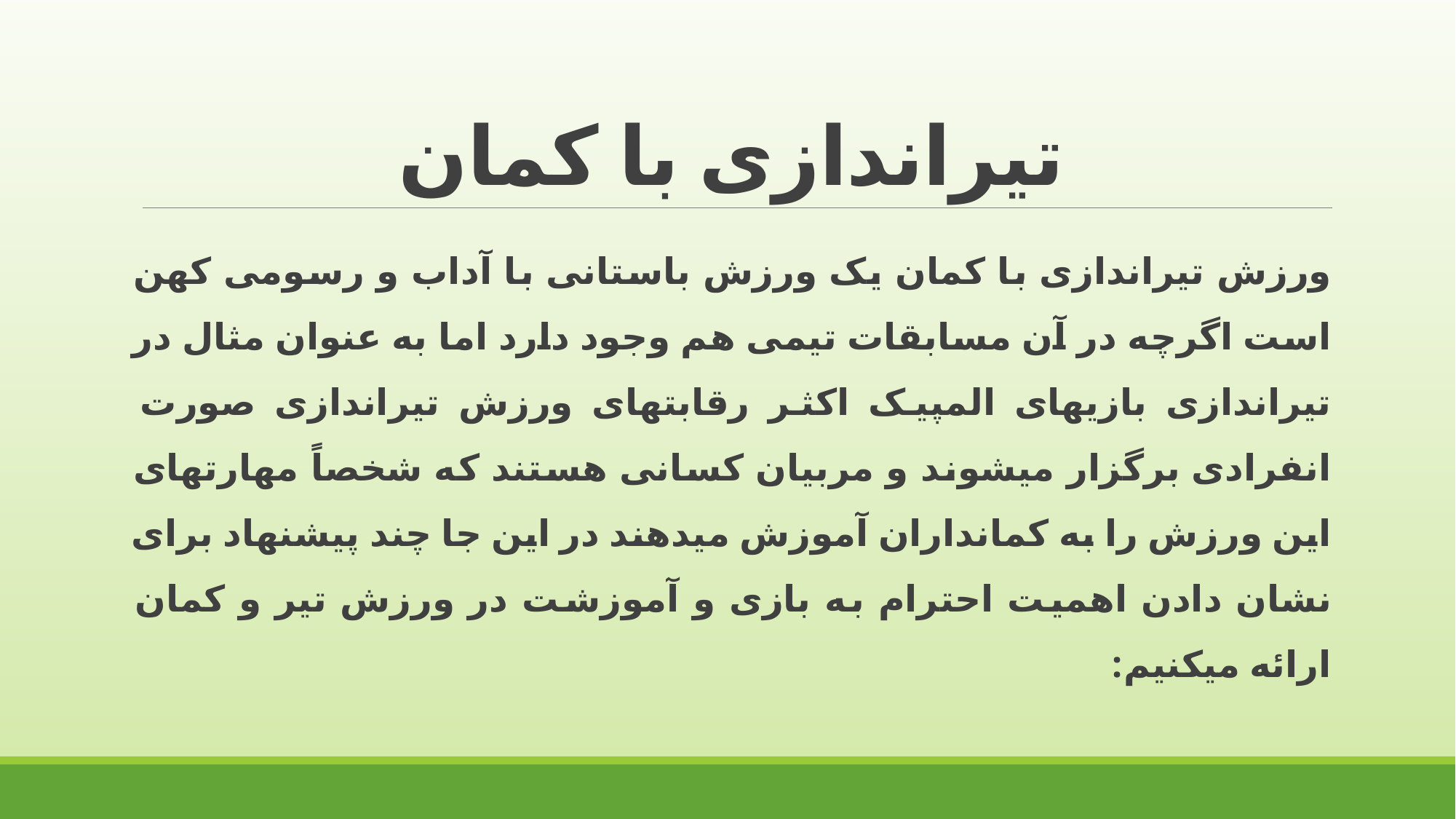

# تیراندازی با کمان
ورزش تیراندازی با کمان یک ورزش باستانی با آداب و رسومی کهن است اگرچه در آن مسابقات تیمی هم وجود دارد اما به عنوان مثال در تیراندازی بازیهای المپیک اکثر رقابتهای ورزش تیراندازی صورت انفرادی برگزار میشوند و مربیان کسانی هستند که شخصاً مهارتهای این ورزش را به کمانداران آموزش میدهند در این جا چند پیشنهاد برای نشان دادن اهمیت احترام به بازی و آموزشت در ورزش تیر و کمان ارائه میکنیم: